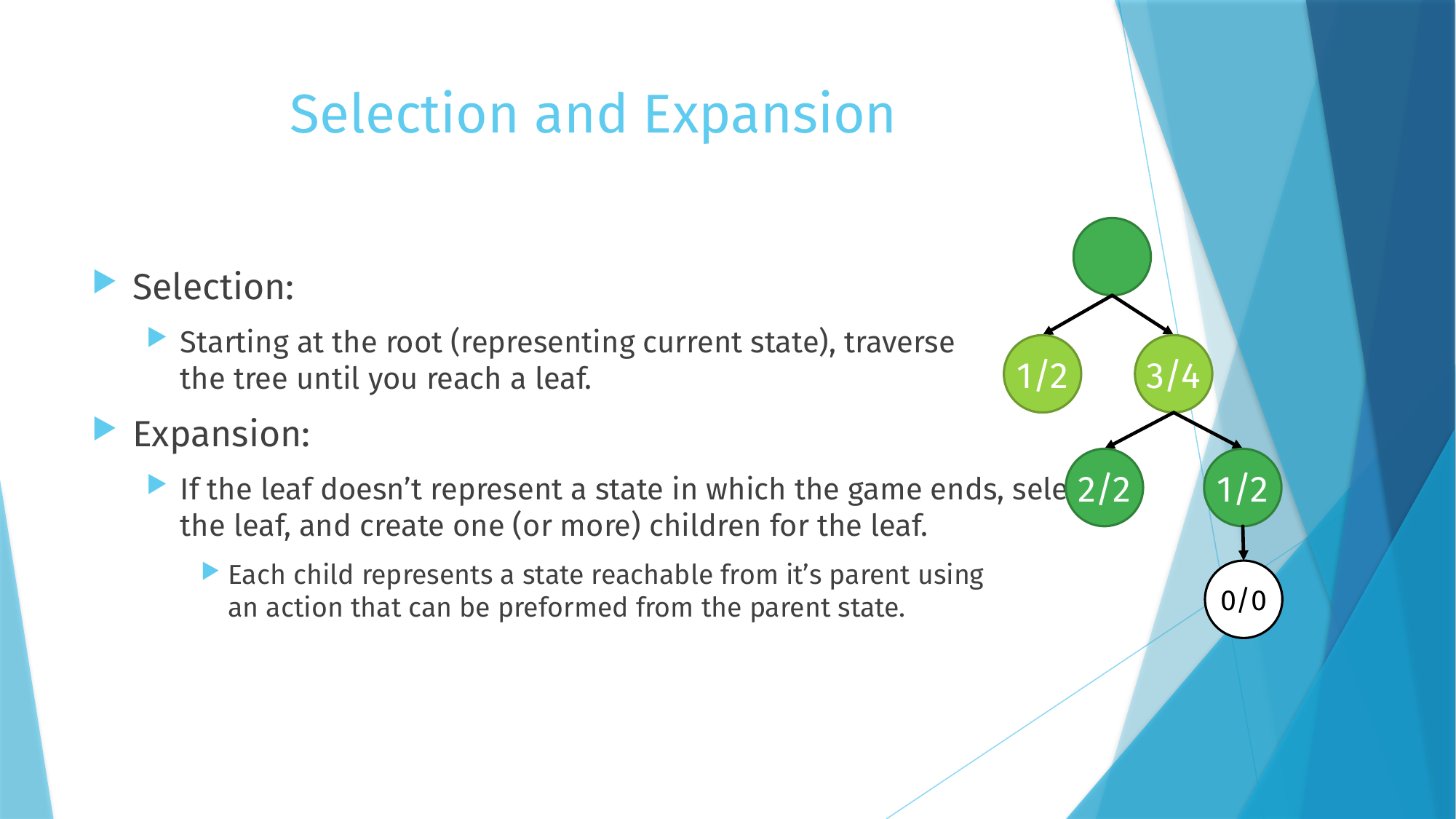

# Selection and Expansion

Selection:
Starting at the root (representing current state), traverse
the tree until you reach a leaf.
Expansion:
If the leaf doesn’t represent a state in which the game ends, select the leaf, and create one (or more) children for the leaf.
Each child represents a state reachable from it’s parent using
an action that can be preformed from the parent state.

3/4
1/2
2/2
1/2
0/0